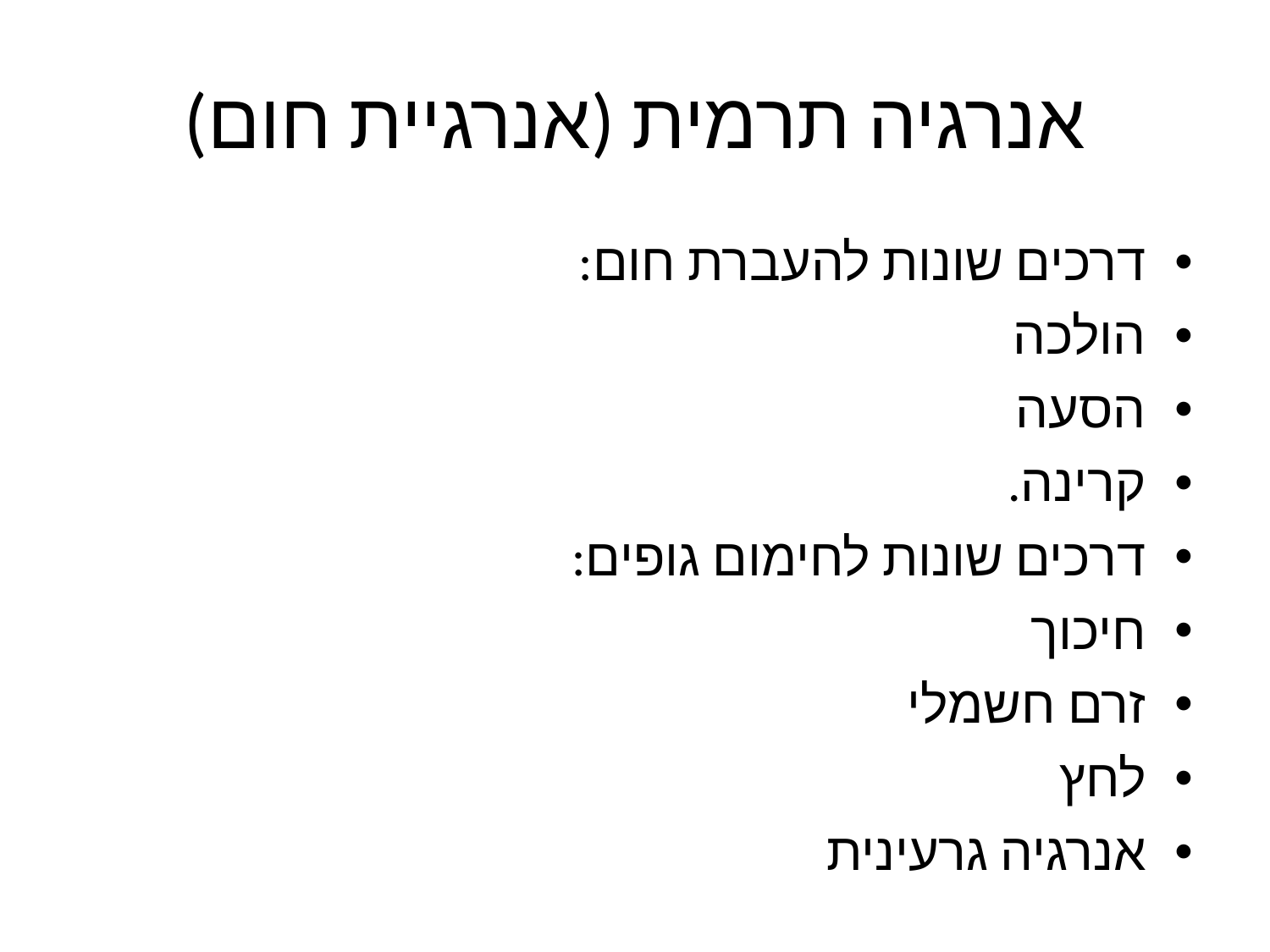

# אנרגיה תרמית (אנרגיית חום)
דרכים שונות להעברת חום:
הולכה
הסעה
קרינה.
דרכים שונות לחימום גופים:
חיכוך
זרם חשמלי
לחץ
אנרגיה גרעינית